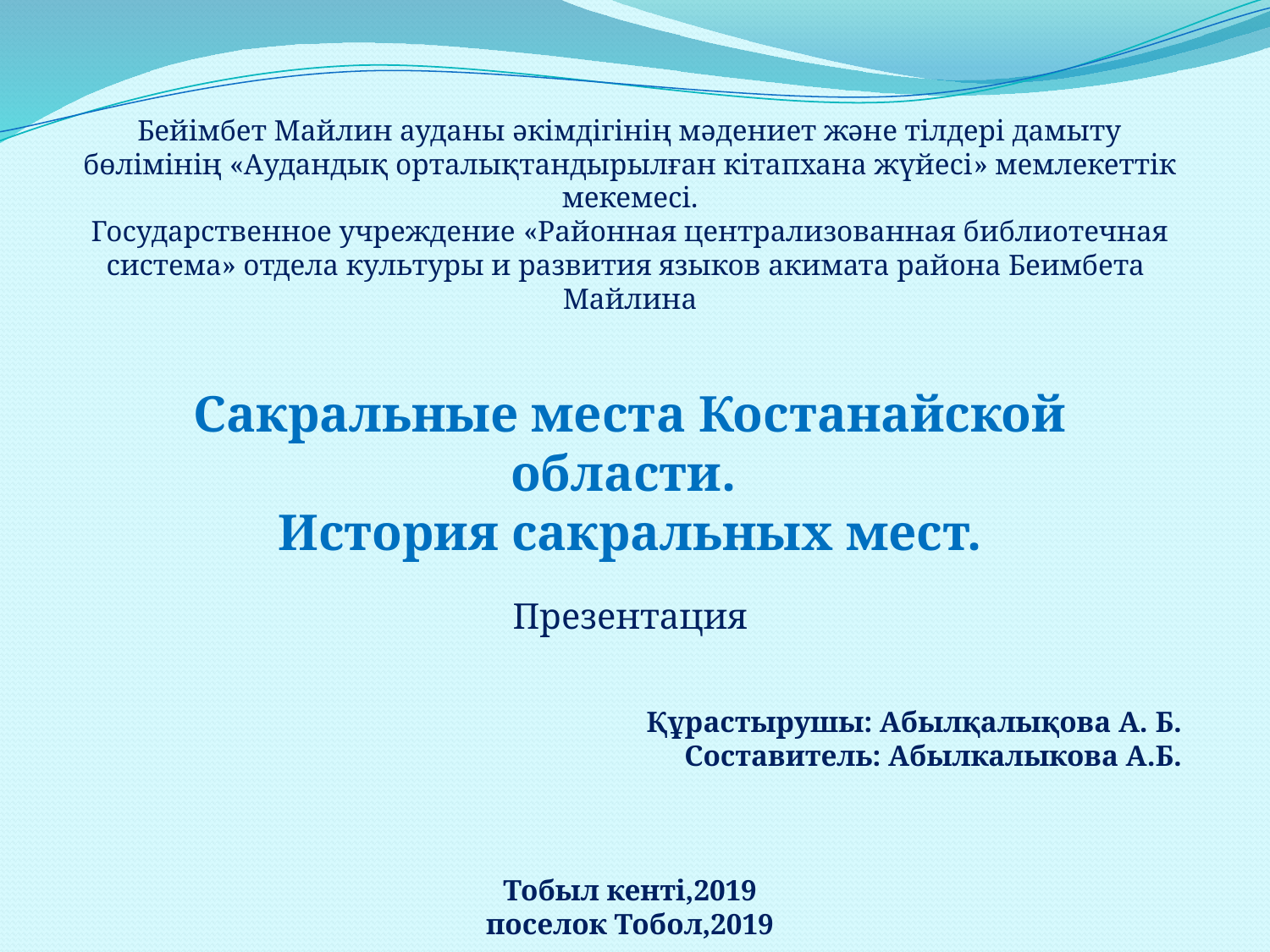

Бейімбет Майлин ауданы әкімдігінің мәдениет және тілдері дамыту бөлімінің «Аудандық орталықтандырылған кітапхана жүйесі» мемлекеттік мекемесі.
Государственное учреждение «Районная централизованная библиотечная система» отдела культуры и развития языков акимата района Беимбета  Майлина

Сакральные места Костанайской области.
История сакральных мест.

Презентация

Құрастырушы: Абылқалықова А. Б.
Составитель: Абылкалыкова А.Б.

Тобыл кенті,2019
поселок Тобол,2019